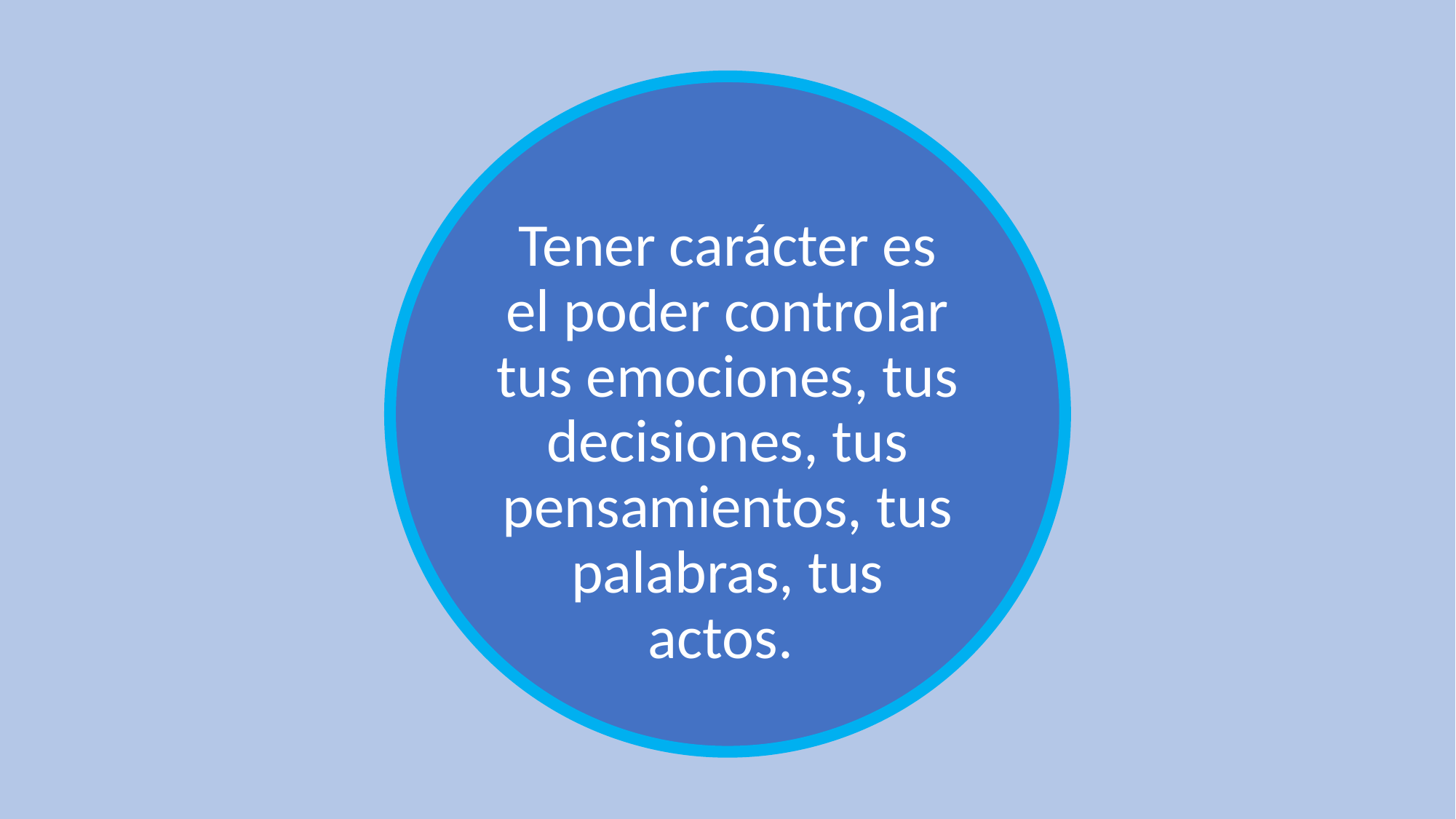

Tener carácter es el poder controlar tus emociones, tus decisiones, tus pensamientos, tus palabras, tus actos.